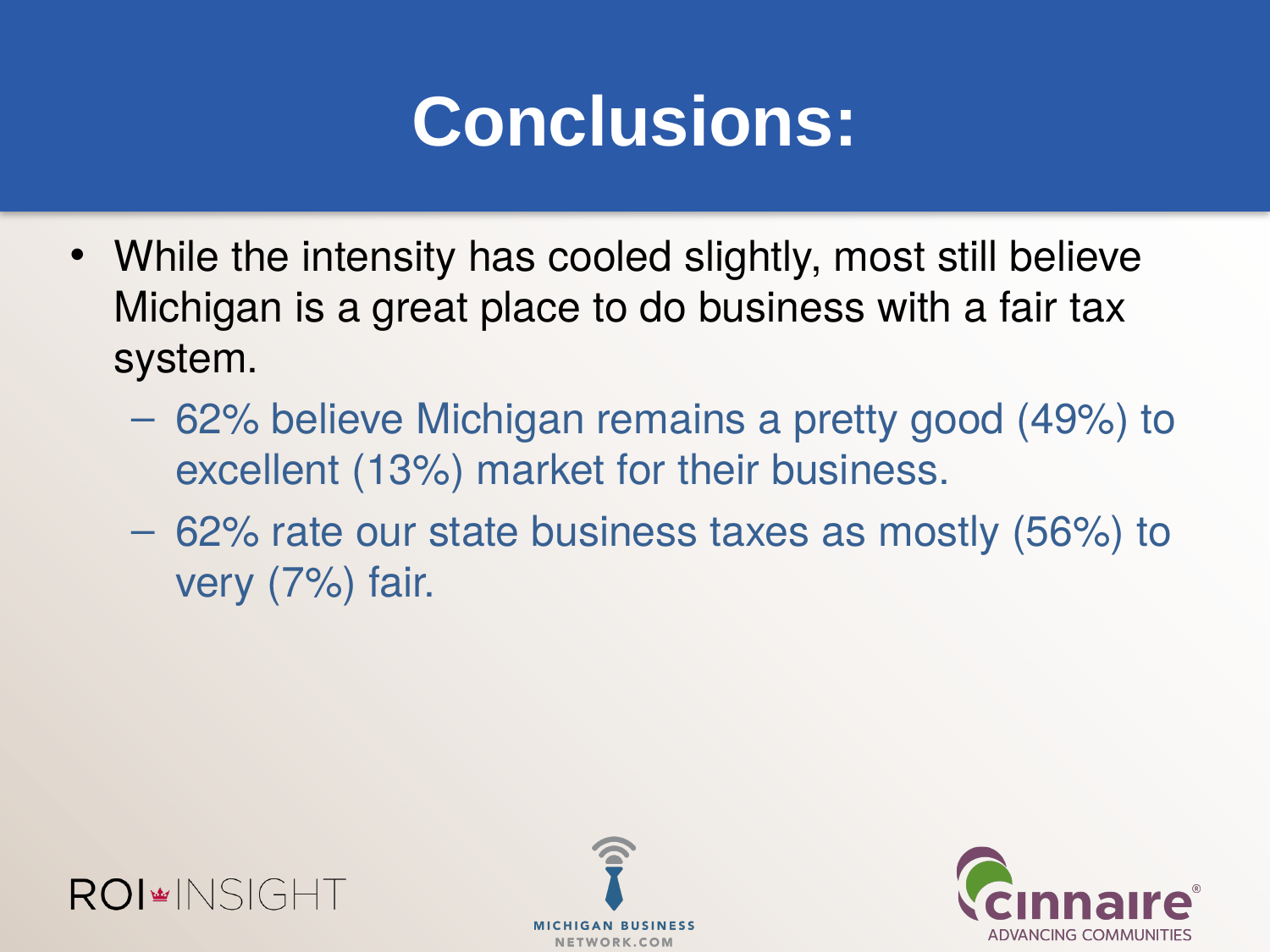

Conclusions:
While the intensity has cooled slightly, most still believe Michigan is a great place to do business with a fair tax system.
62% believe Michigan remains a pretty good (49%) to excellent (13%) market for their business.
62% rate our state business taxes as mostly (56%) to very (7%) fair.